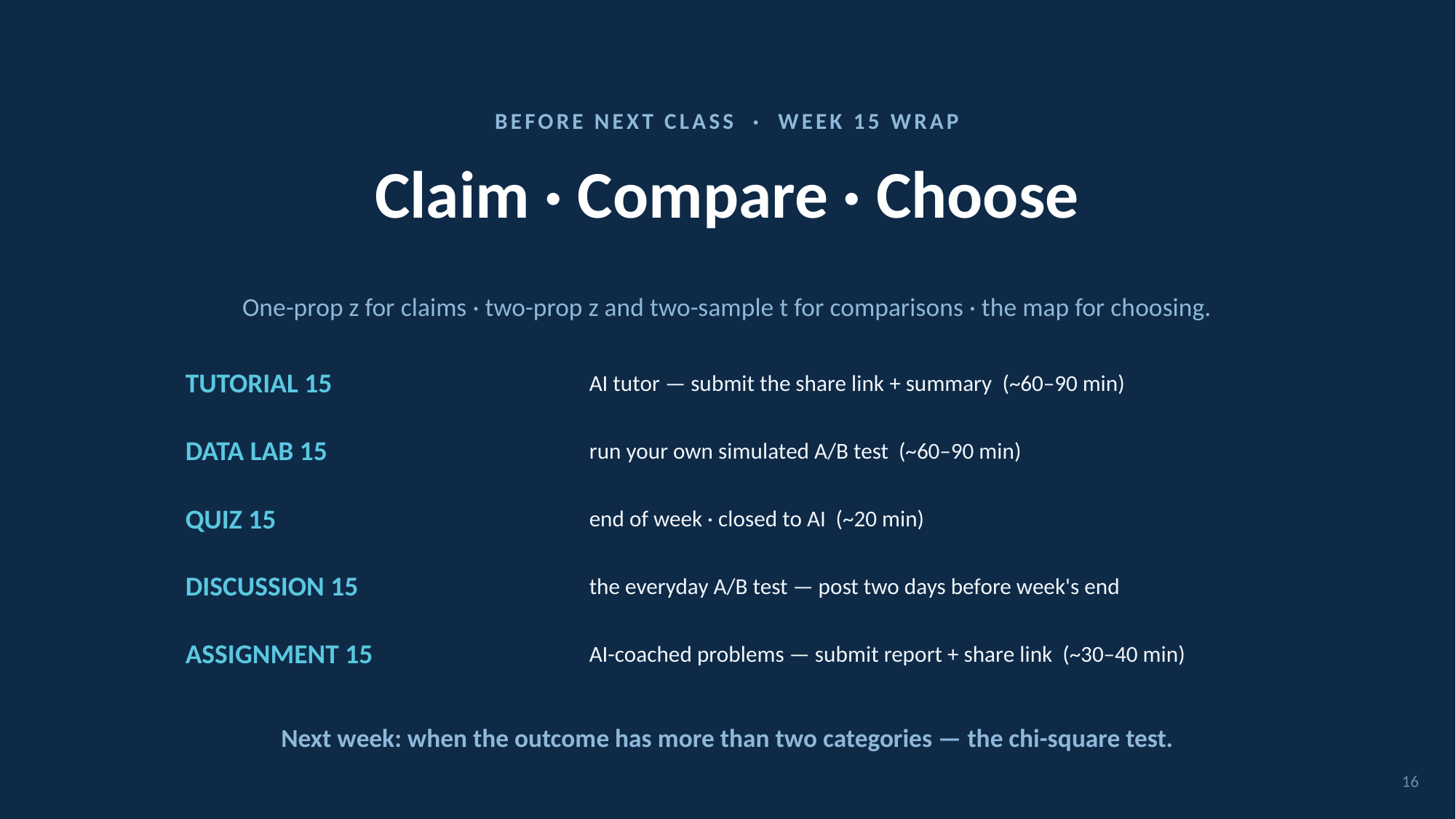

BEFORE NEXT CLASS  ·  WEEK 15 WRAP
# Claim · Compare · Choose
One-prop z for claims · two-prop z and two-sample t for comparisons · the map for choosing.
TUTORIAL 15
AI tutor — submit the share link + summary  (~60–90 min)
DATA LAB 15
run your own simulated A/B test  (~60–90 min)
QUIZ 15
end of week · closed to AI  (~20 min)
DISCUSSION 15
the everyday A/B test — post two days before week's end
ASSIGNMENT 15
AI-coached problems — submit report + share link  (~30–40 min)
Next week: when the outcome has more than two categories — the chi-square test.
16